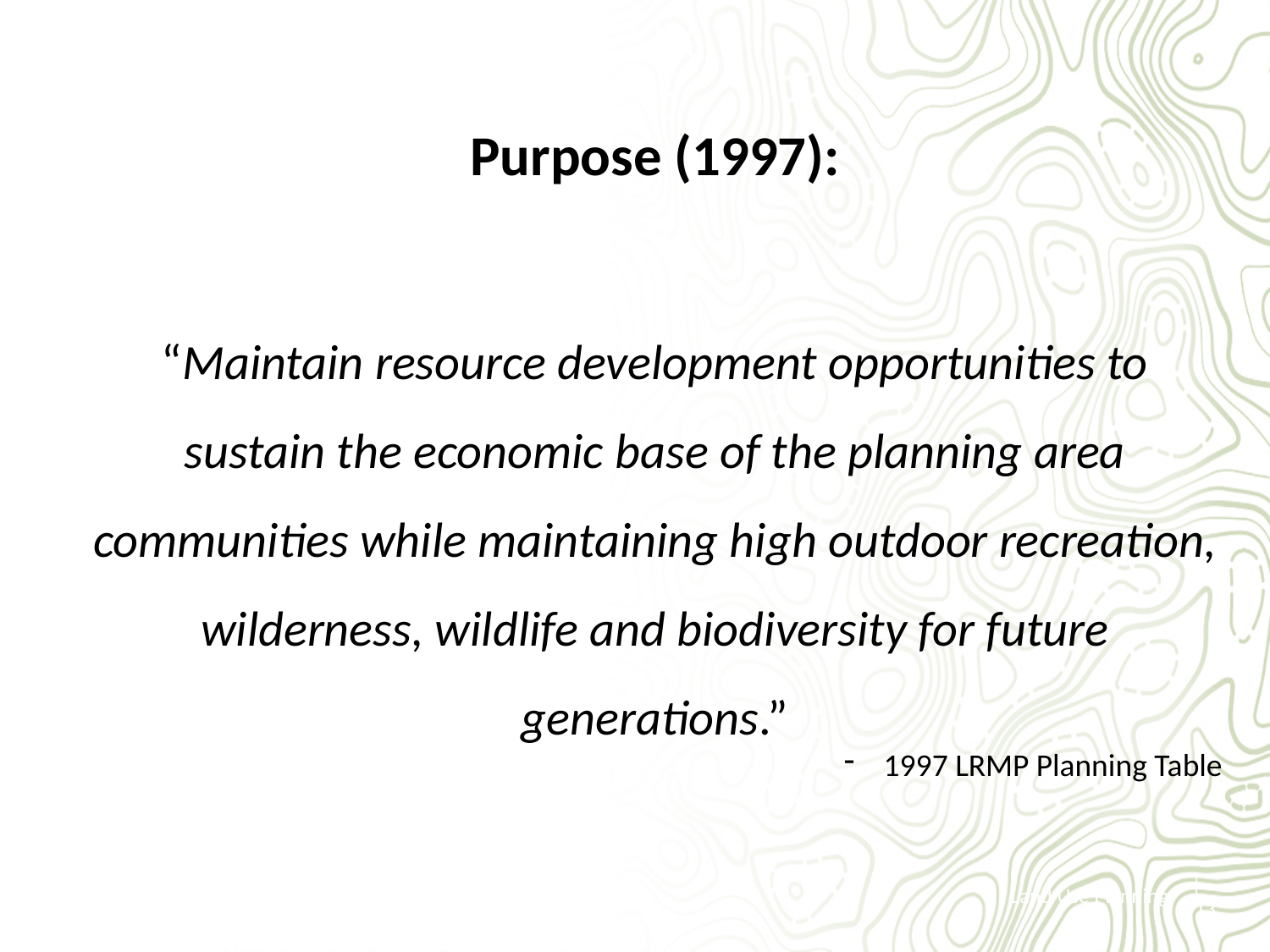

Purpose (1997):

“Maintain resource development opportunities to sustain the economic base of the planning area communities while maintaining high outdoor recreation, wilderness, wildlife and biodiversity for future generations.”
1997 LRMP Planning Table

Land Use Planning
|   13